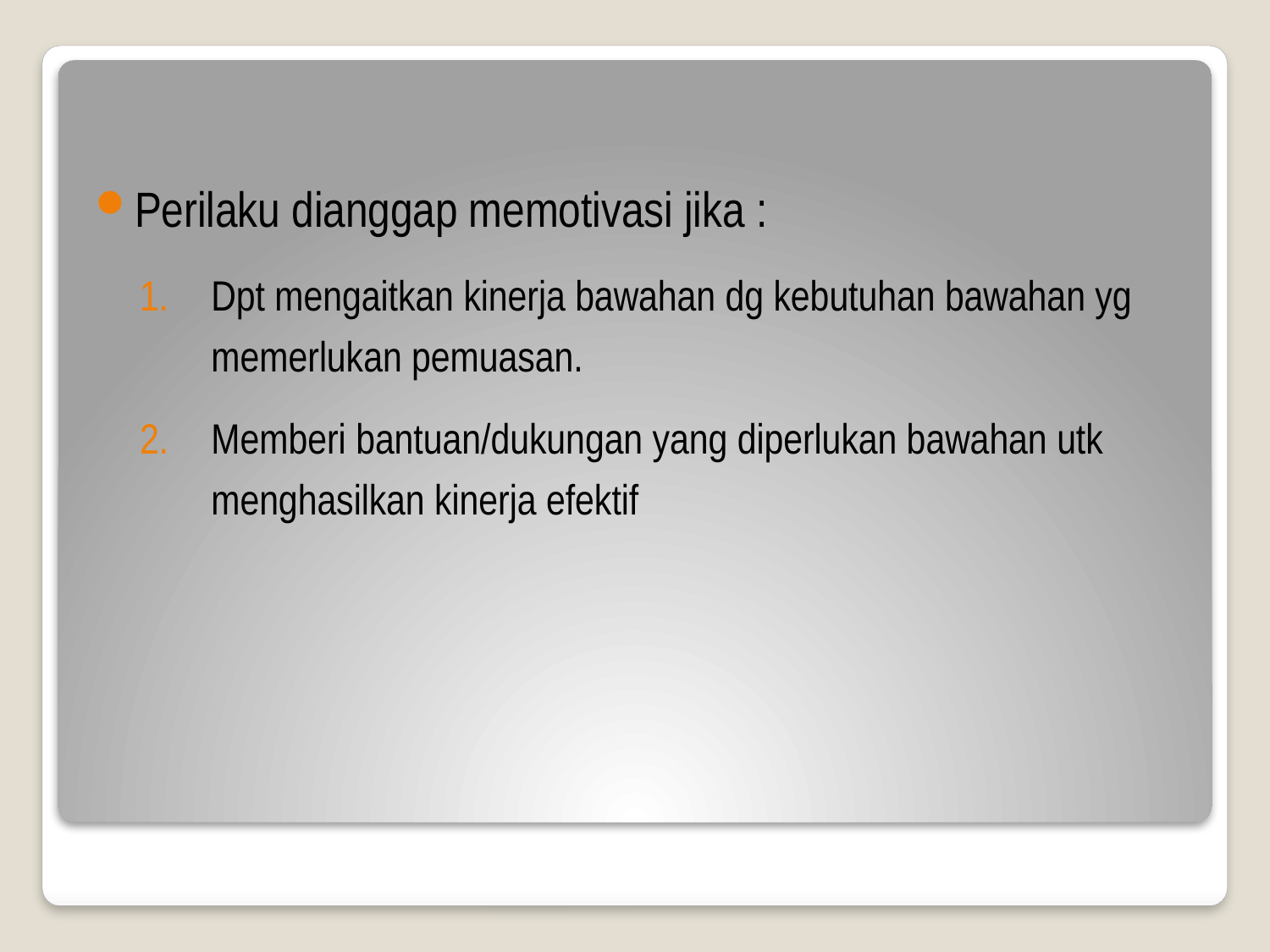

Perilaku dianggap memotivasi jika :
Dpt mengaitkan kinerja bawahan dg kebutuhan bawahan yg memerlukan pemuasan.
Memberi bantuan/dukungan yang diperlukan bawahan utk menghasilkan kinerja efektif
#